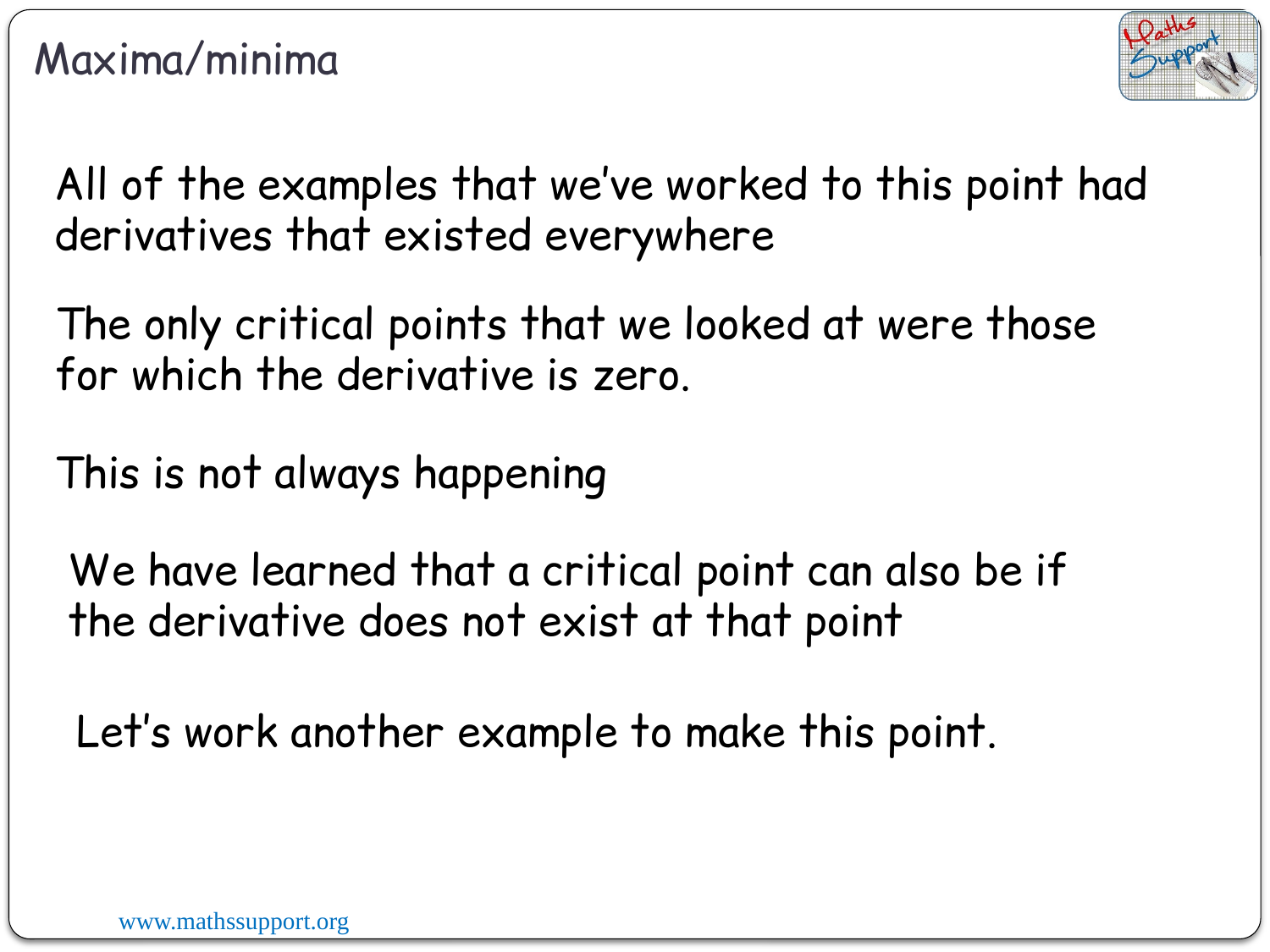

Maxima/minima
All of the examples that we’ve worked to this point had derivatives that existed everywhere
The only critical points that we looked at were those for which the derivative is zero.
This is not always happening
We have learned that a critical point can also be if the derivative does not exist at that point
Let’s work another example to make this point.